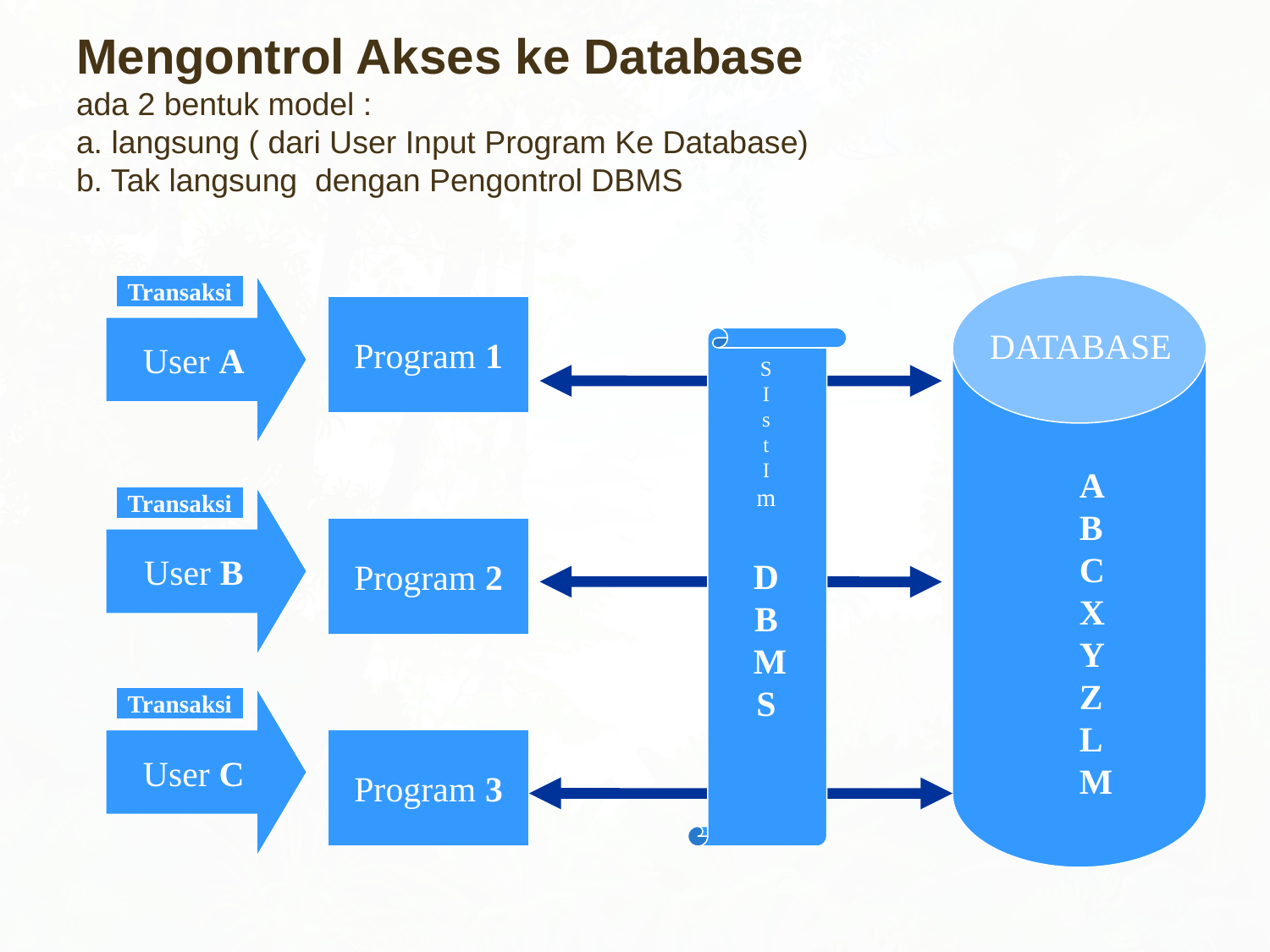

# Mengontrol Akses ke Database ada 2 bentuk model : a. langsung ( dari User Input Program Ke Database) b. Tak langsung  dengan Pengontrol DBMS
User A
Transaksi

Program 1
DATABASE

S
I
s
t
I
m

D
B
M
S

A
B
C
X
Y
Z
L
M
User B
Transaksi
Program 2

User C
Transaksi
Program 3